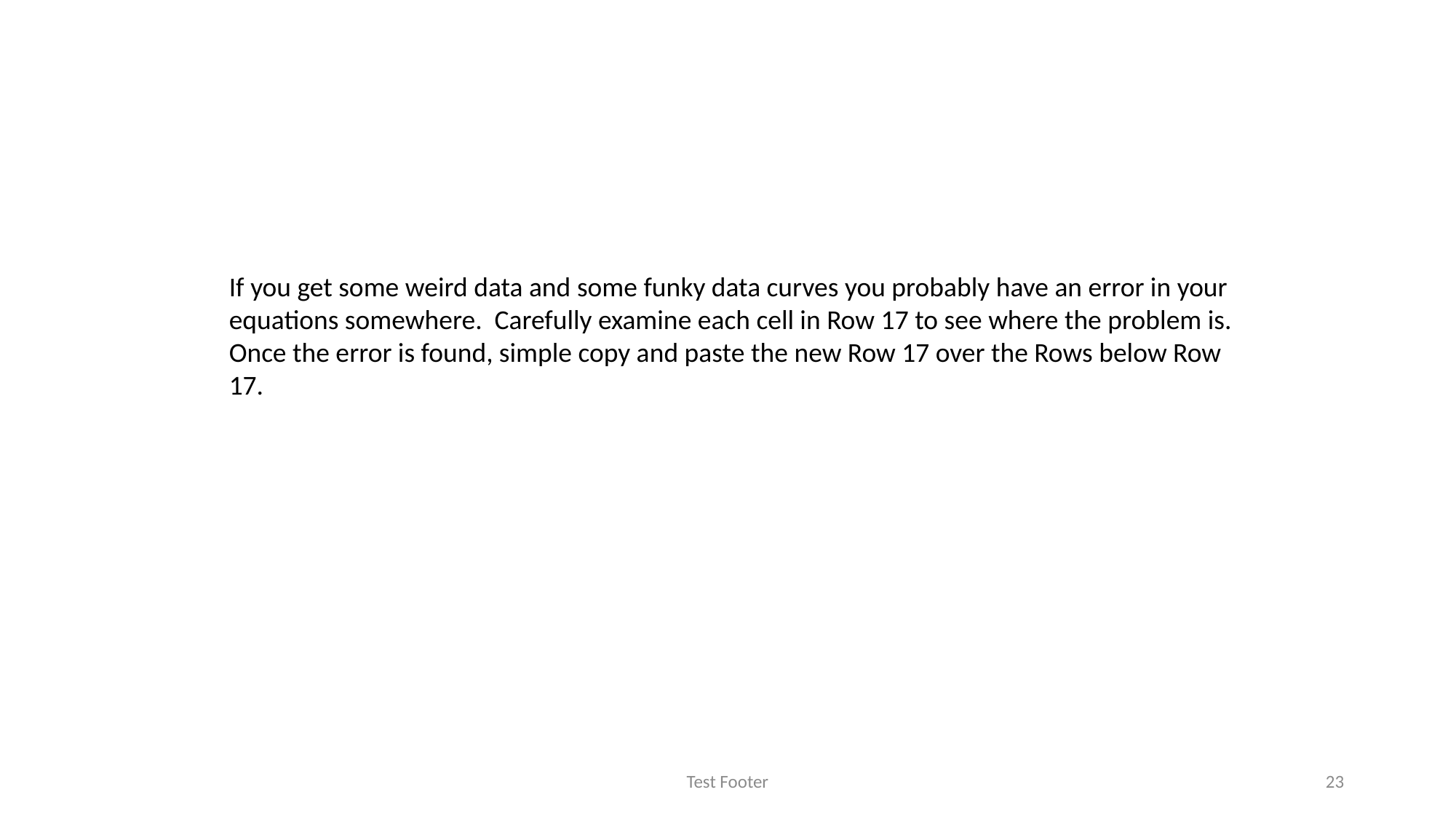

If you get some weird data and some funky data curves you probably have an error in your equations somewhere.  Carefully examine each cell in Row 17 to see where the problem is.  Once the error is found, simple copy and paste the new Row 17 over the Rows below Row 17.
Test Footer
23